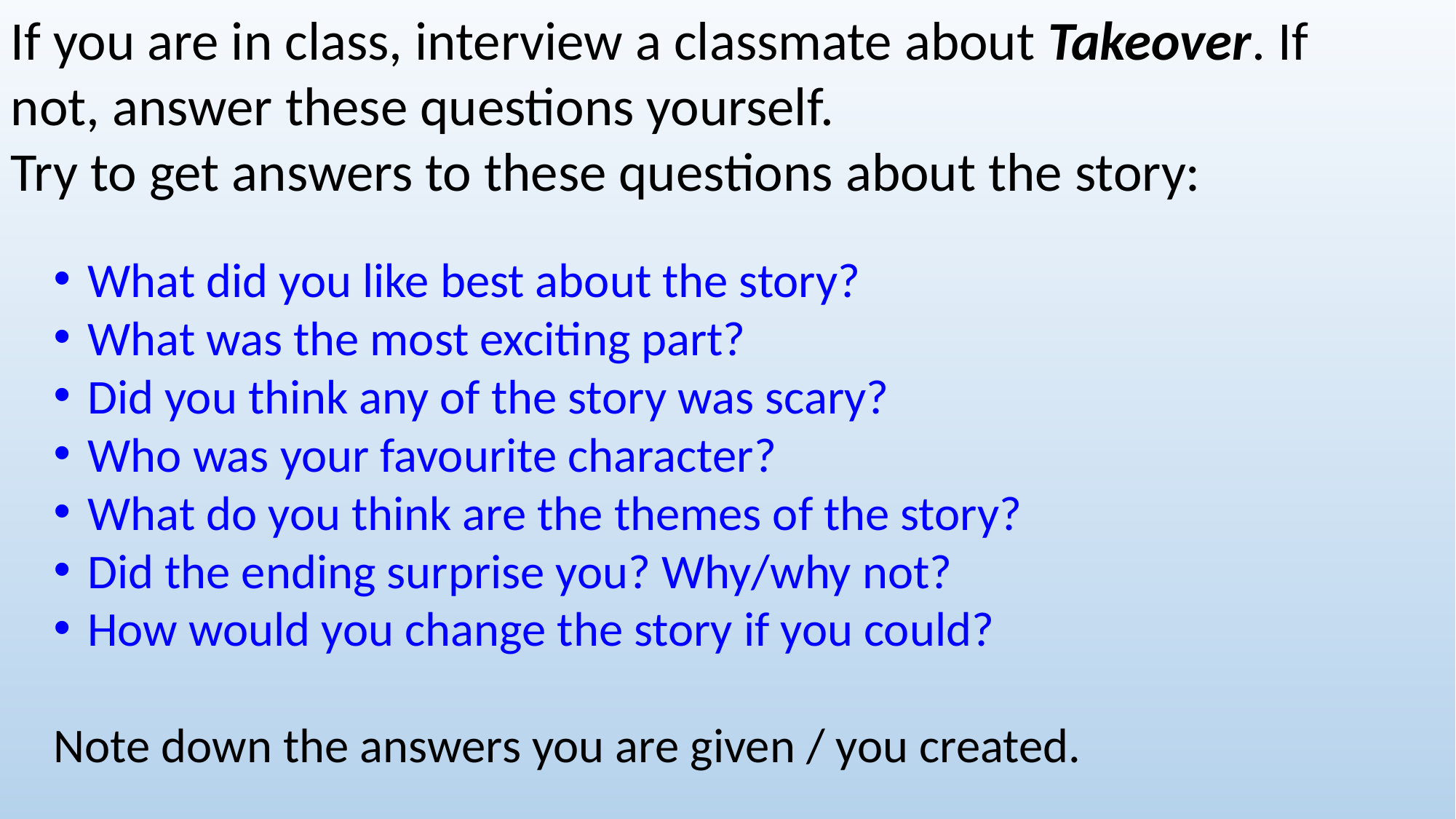

If you are in class, interview a classmate about Takeover. If not, answer these questions yourself.
Try to get answers to these questions about the story:
What did you like best about the story?
What was the most exciting part?
Did you think any of the story was scary?
Who was your favourite character?
What do you think are the themes of the story?
Did the ending surprise you? Why/why not?
How would you change the story if you could?

Note down the answers you are given / you created.